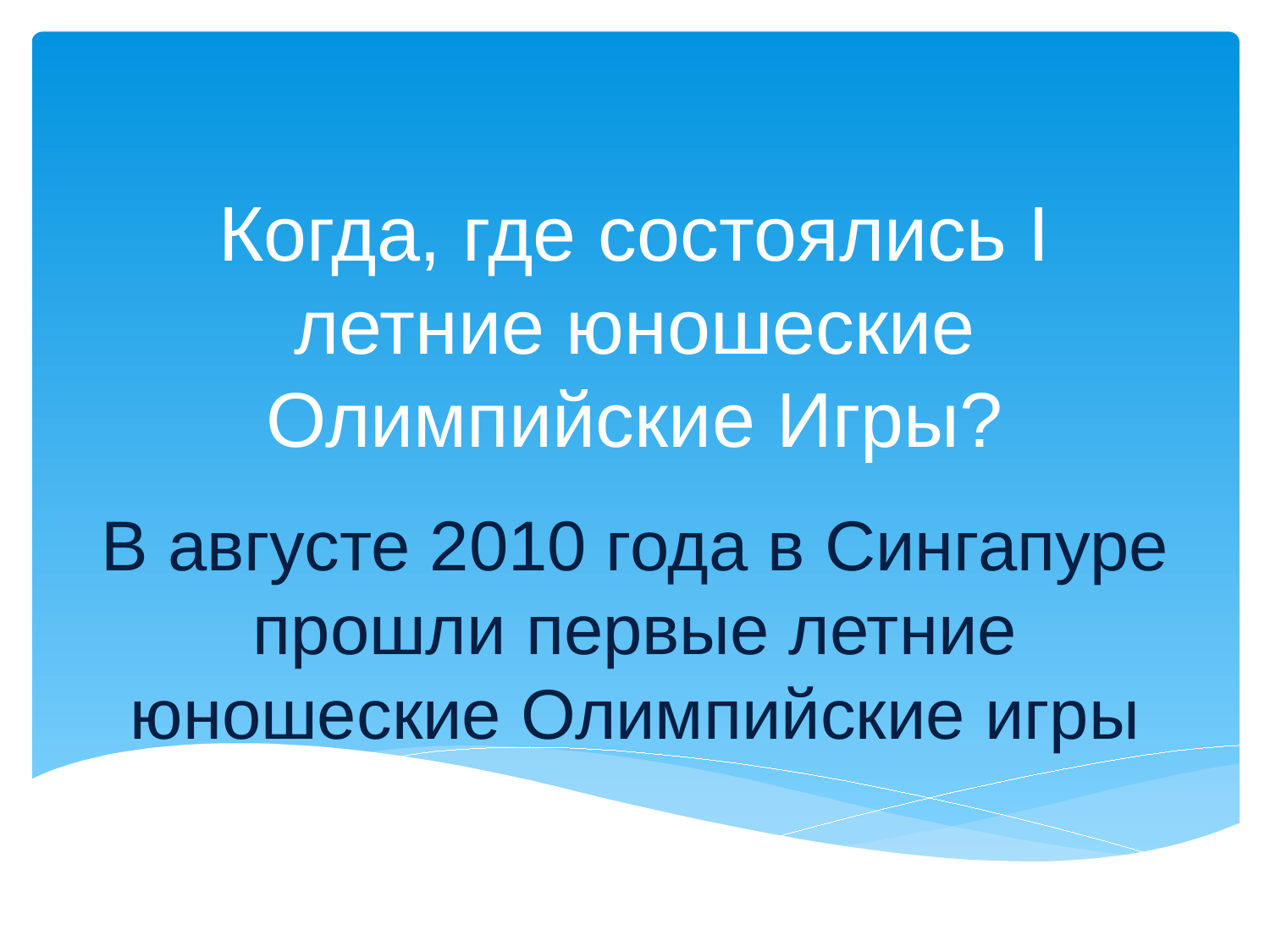

# Когда, где состоялись І летние юношеские Олимпийские Игры?
В августе 2010 года в Сингапуре прошли первые летние юношеские Олимпийские игры